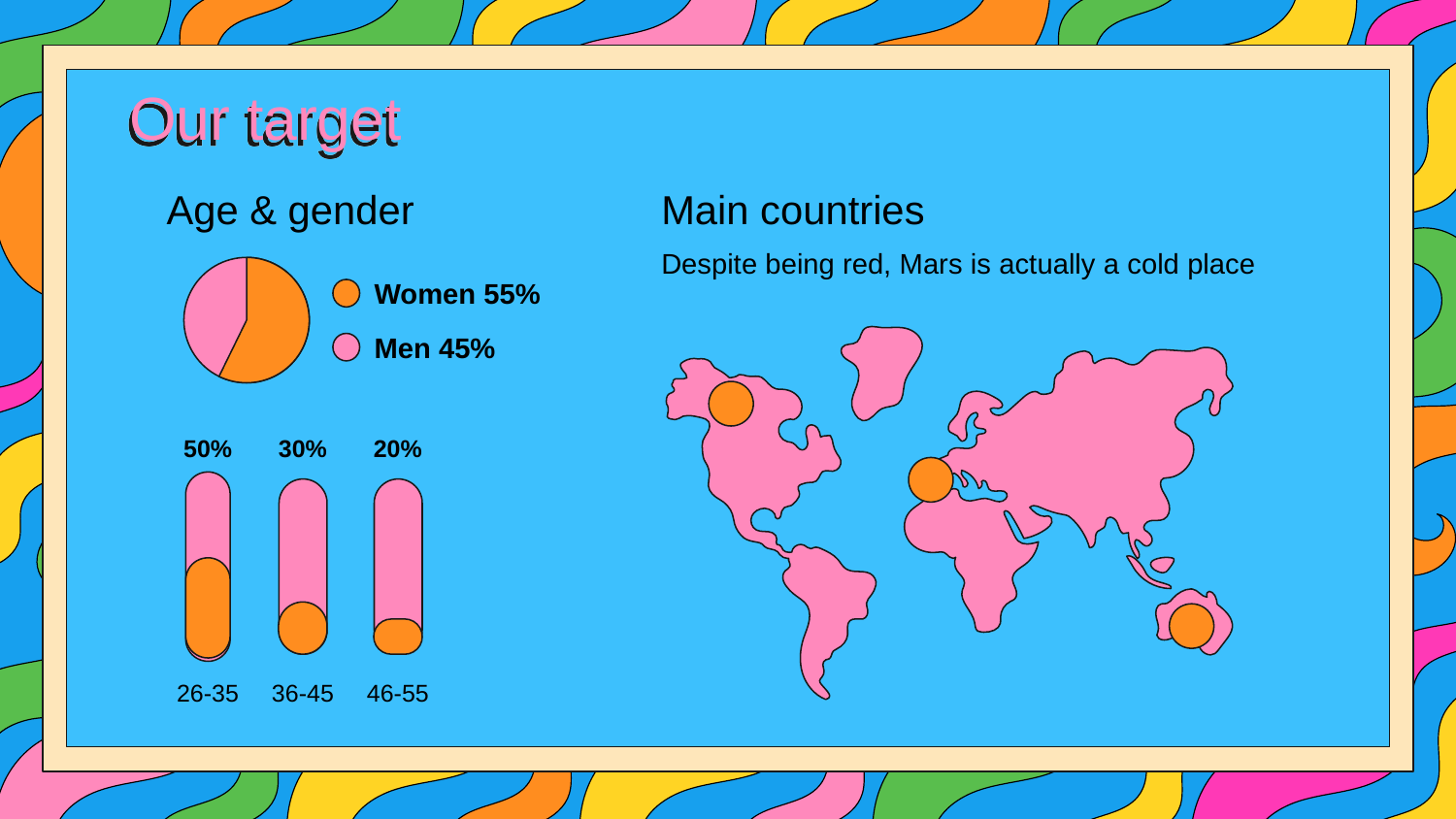

# Our target
Age & gender
Main countries
Despite being red, Mars is actually a cold place

Women 55%

Men 45%

50%
30%
20%

26-35
36-45
46-55